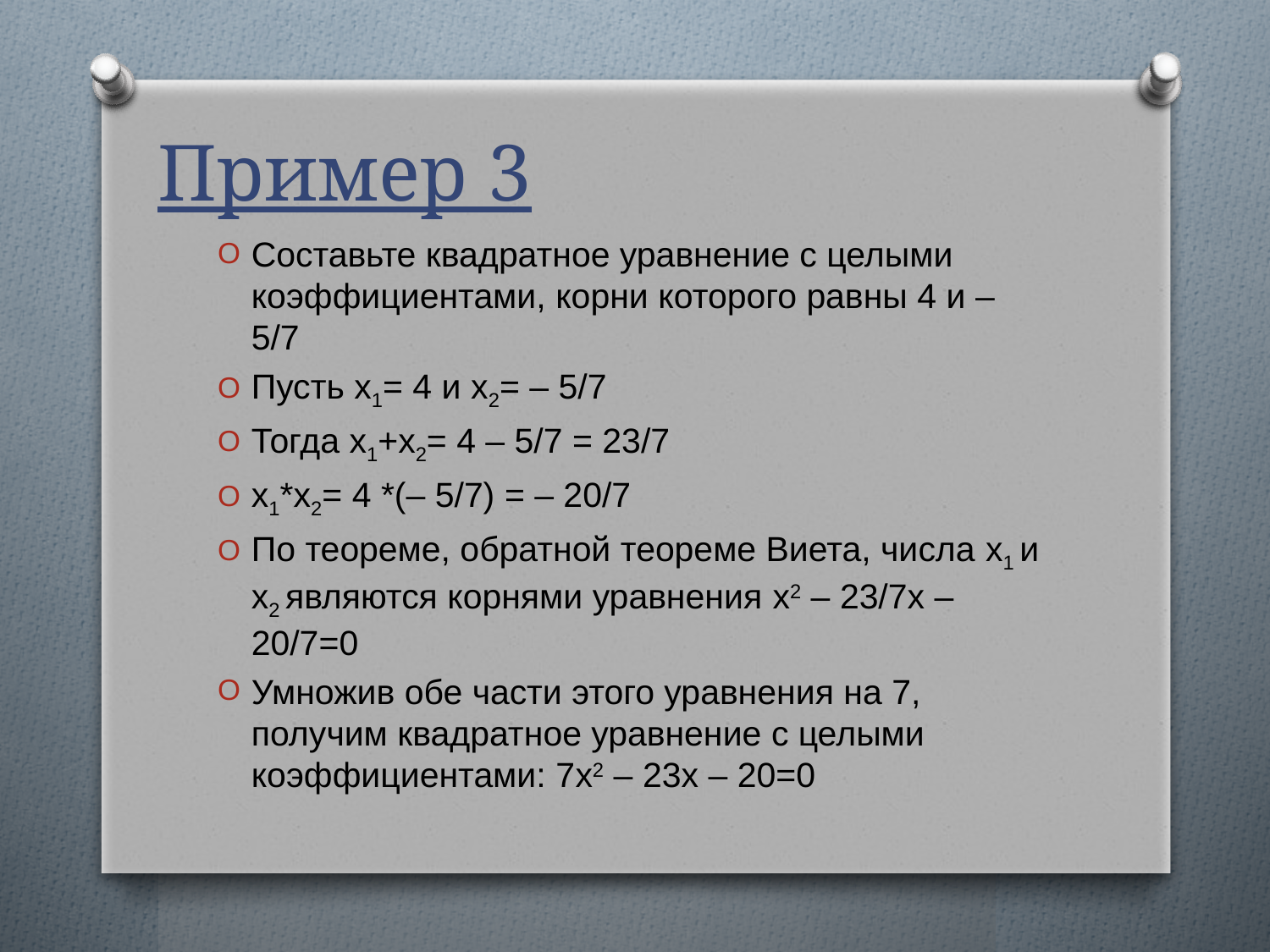

# Пример 3
Составьте квадратное уравнение с целыми коэффициентами, корни которого равны 4 и – 5/7
Пусть x1= 4 и x2= – 5/7
Тогда x1+x2= 4 – 5/7 = 23/7
x1*x2= 4 *(– 5/7) = – 20/7
По теореме, обратной теореме Виета, числа x1 и x2 являются корнями уравнения x2 – 23/7x – 20/7=0
Умножив обе части этого уравнения на 7, получим квадратное уравнение с целыми коэффициентами: 7x2 – 23x – 20=0